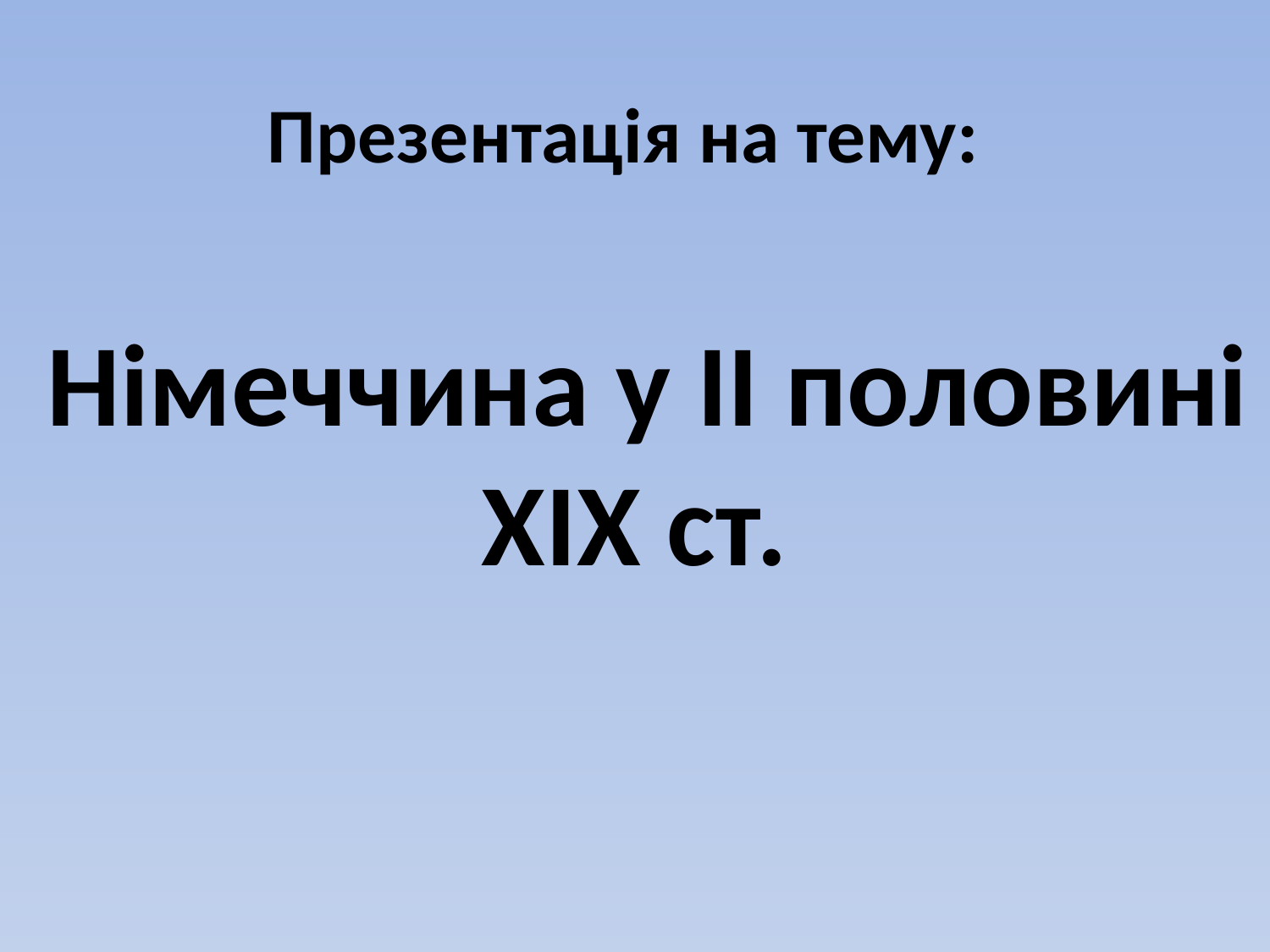

Презентація на тему:
# Німеччина у ІІ половині ХІХ ст.